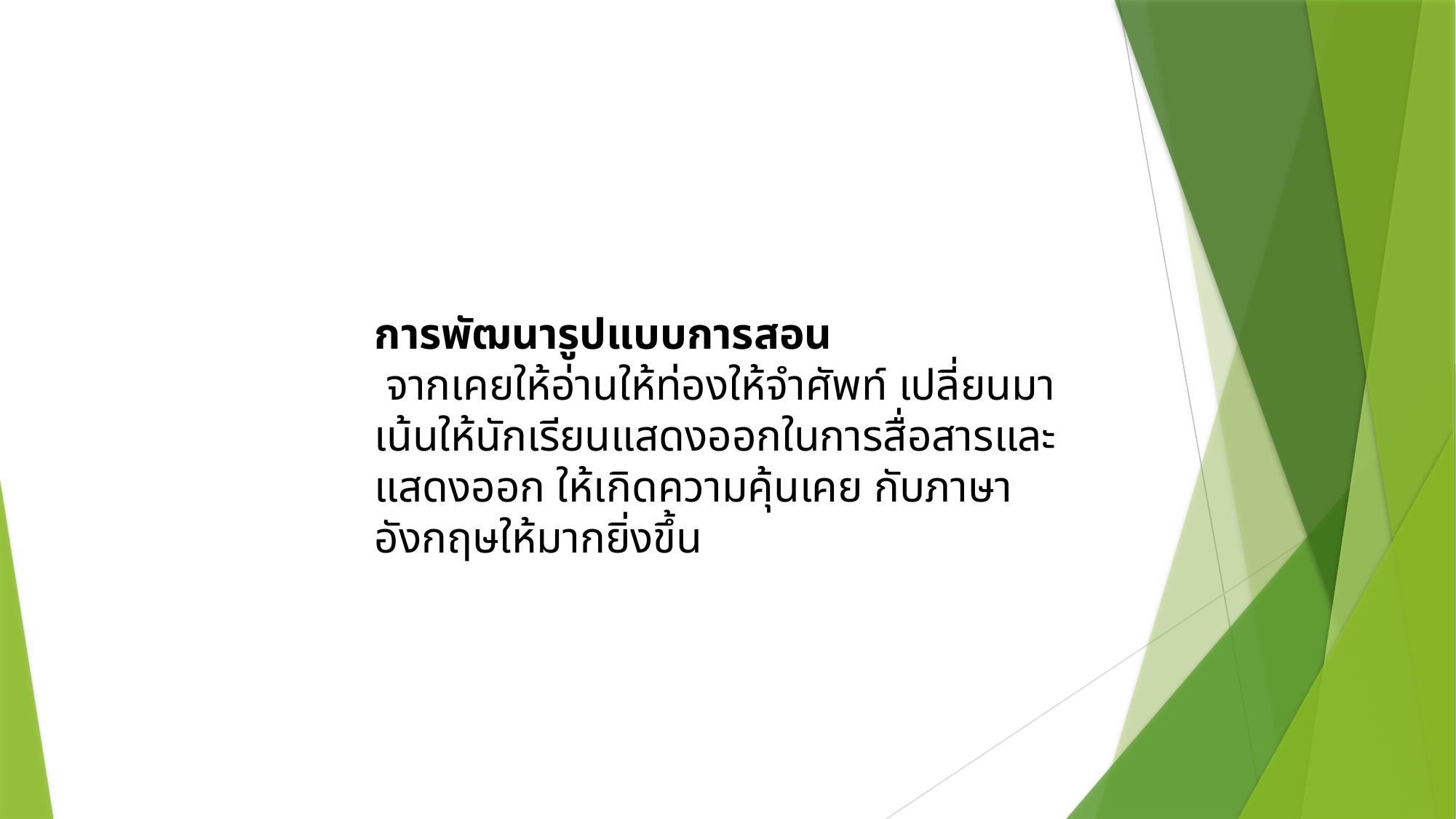

การพัฒนารูปแบบการสอน
 จากเคยให้อ่านให้ท่องให้จำศัพท์ เปลี่ยนมาเน้นให้นักเรียนแสดงออกในการสื่อสารและแสดงออก ให้เกิดความคุ้นเคย กับภาษาอังกฤษให้มากยิ่งขึ้น